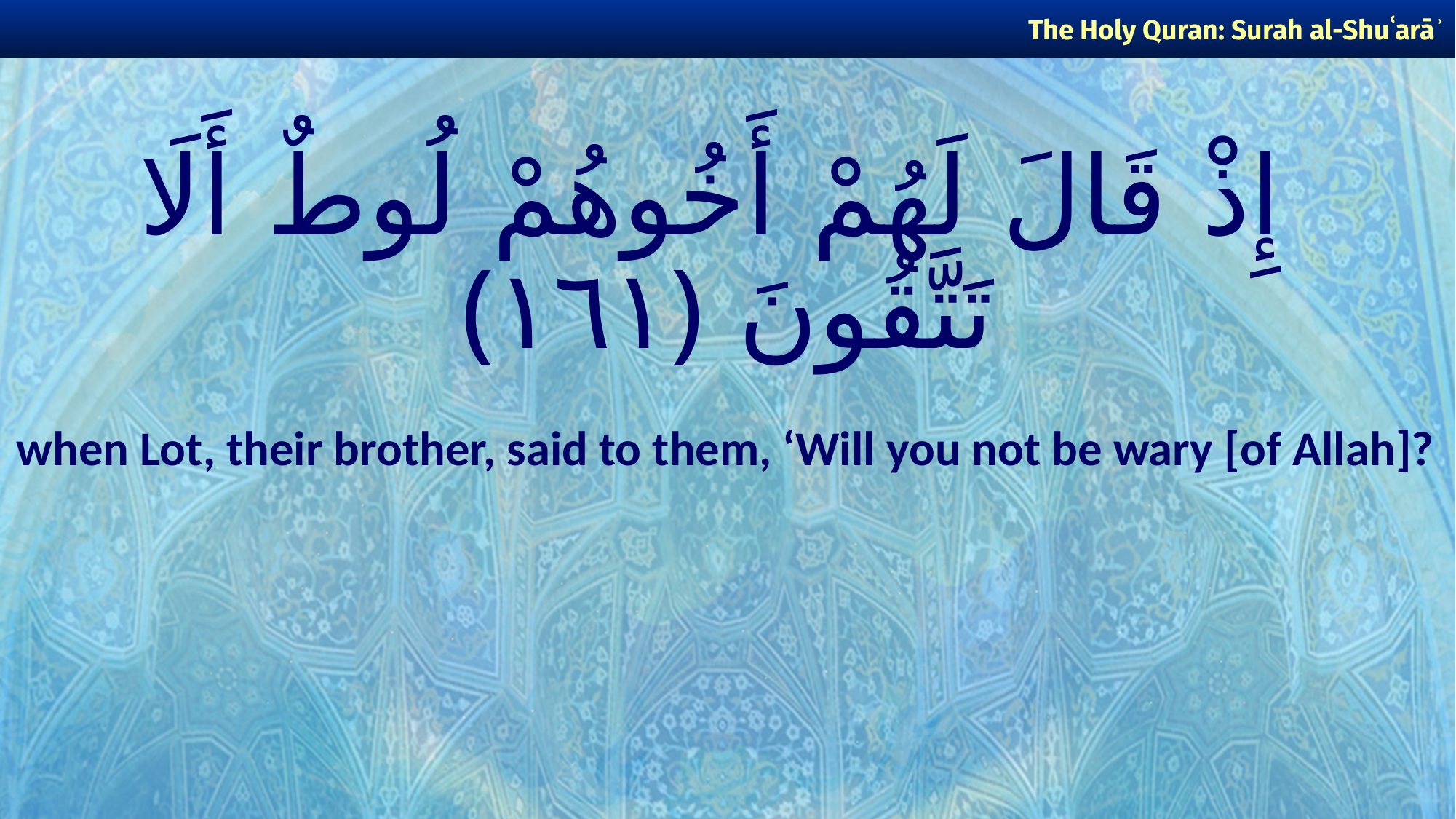

The Holy Quran: Surah al-Shuʿarāʾ
# إِذْ قَالَ لَهُمْ أَخُوهُمْ لُوطٌ أَلَا تَتَّقُونَ ﴿١٦١﴾
when Lot, their brother, said to them, ‘Will you not be wary [of Allah]?